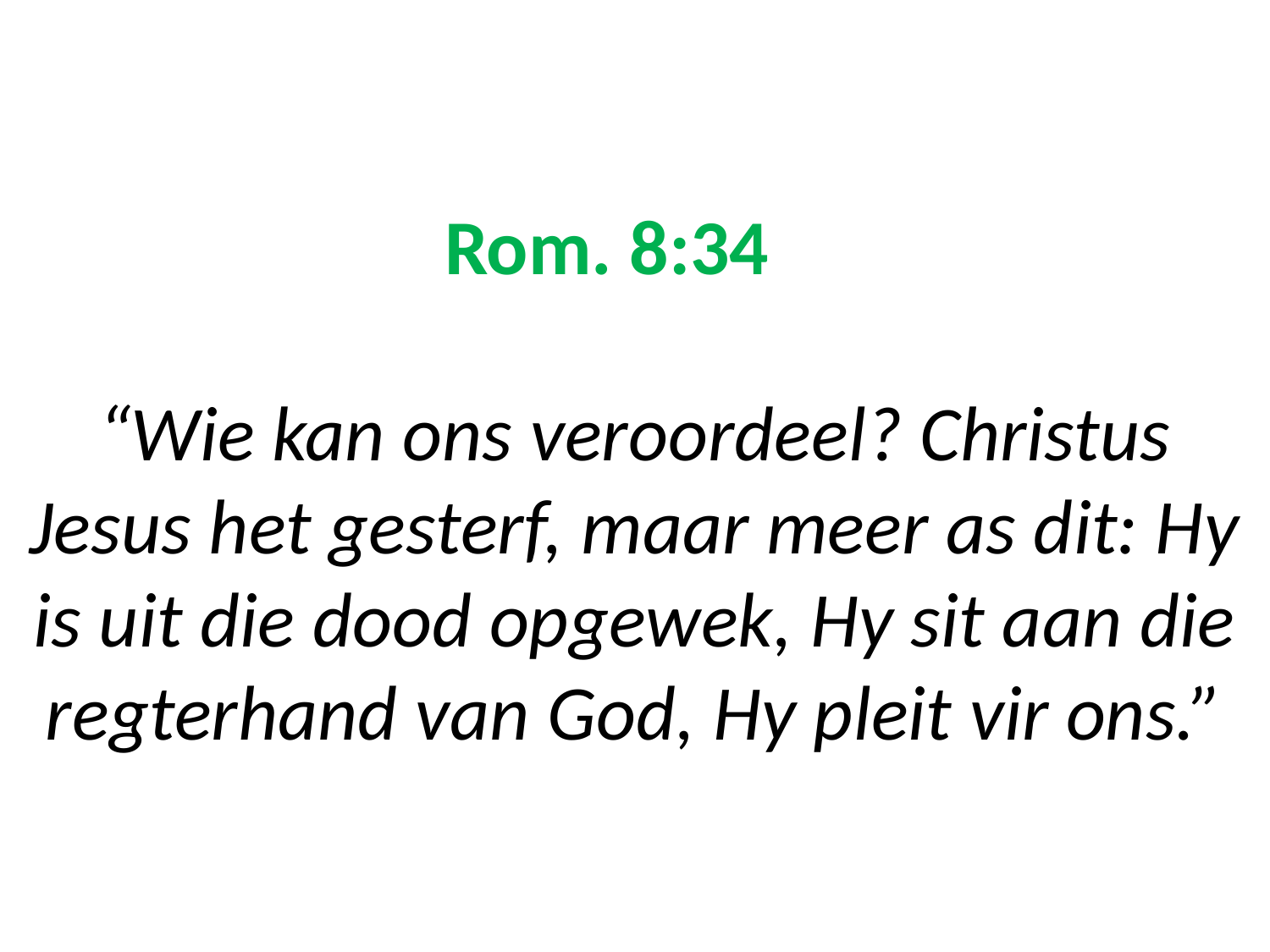

# Rom. 8:34 “Wie kan ons veroordeel? Christus Jesus het gesterf, maar meer as dit: Hy is uit die dood opgewek, Hy sit aan die regterhand van God, Hy pleit vir ons.”